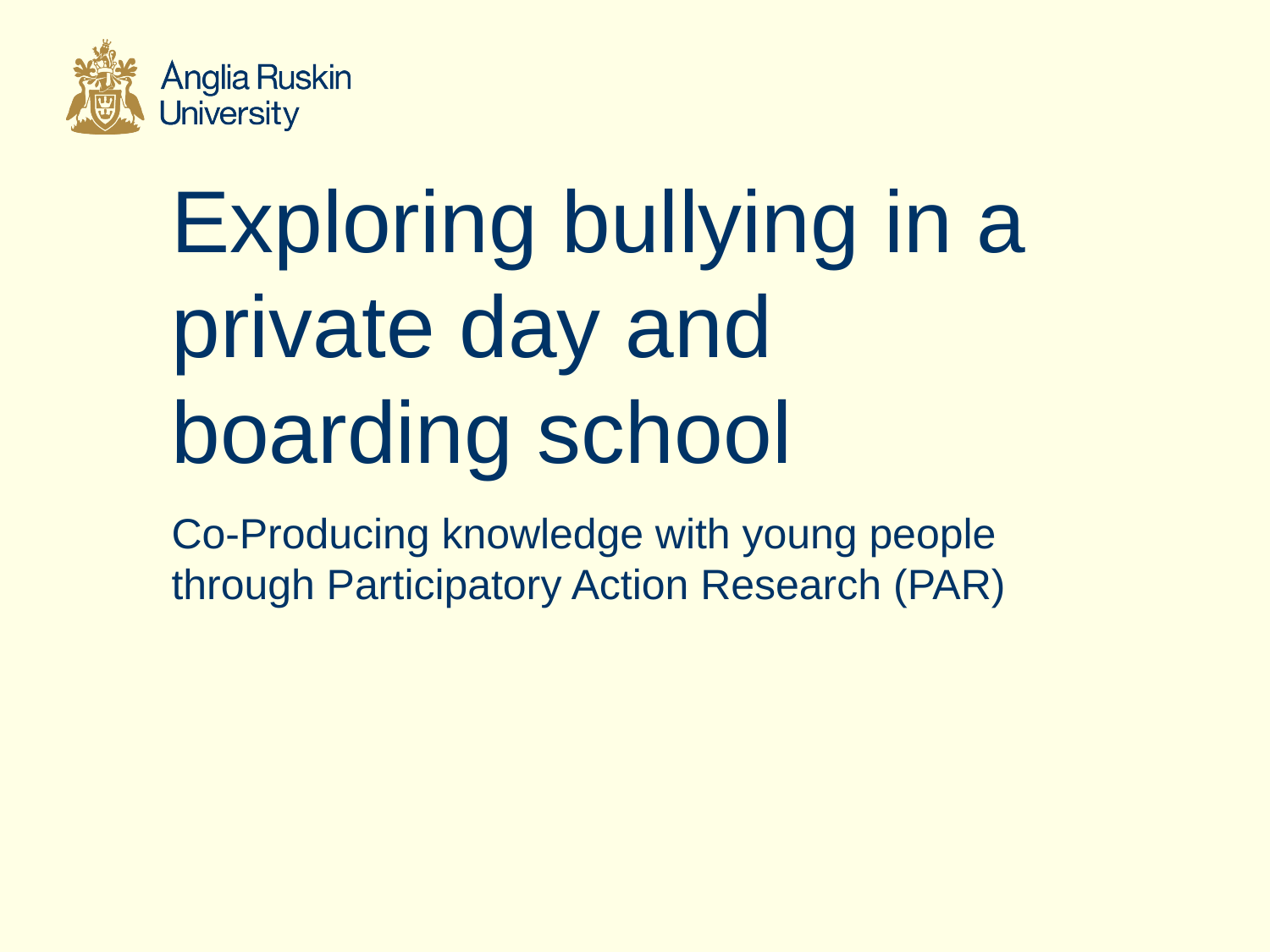

# Exploring bullying in a private day and boarding school
Co-Producing knowledge with young people through Participatory Action Research (PAR)